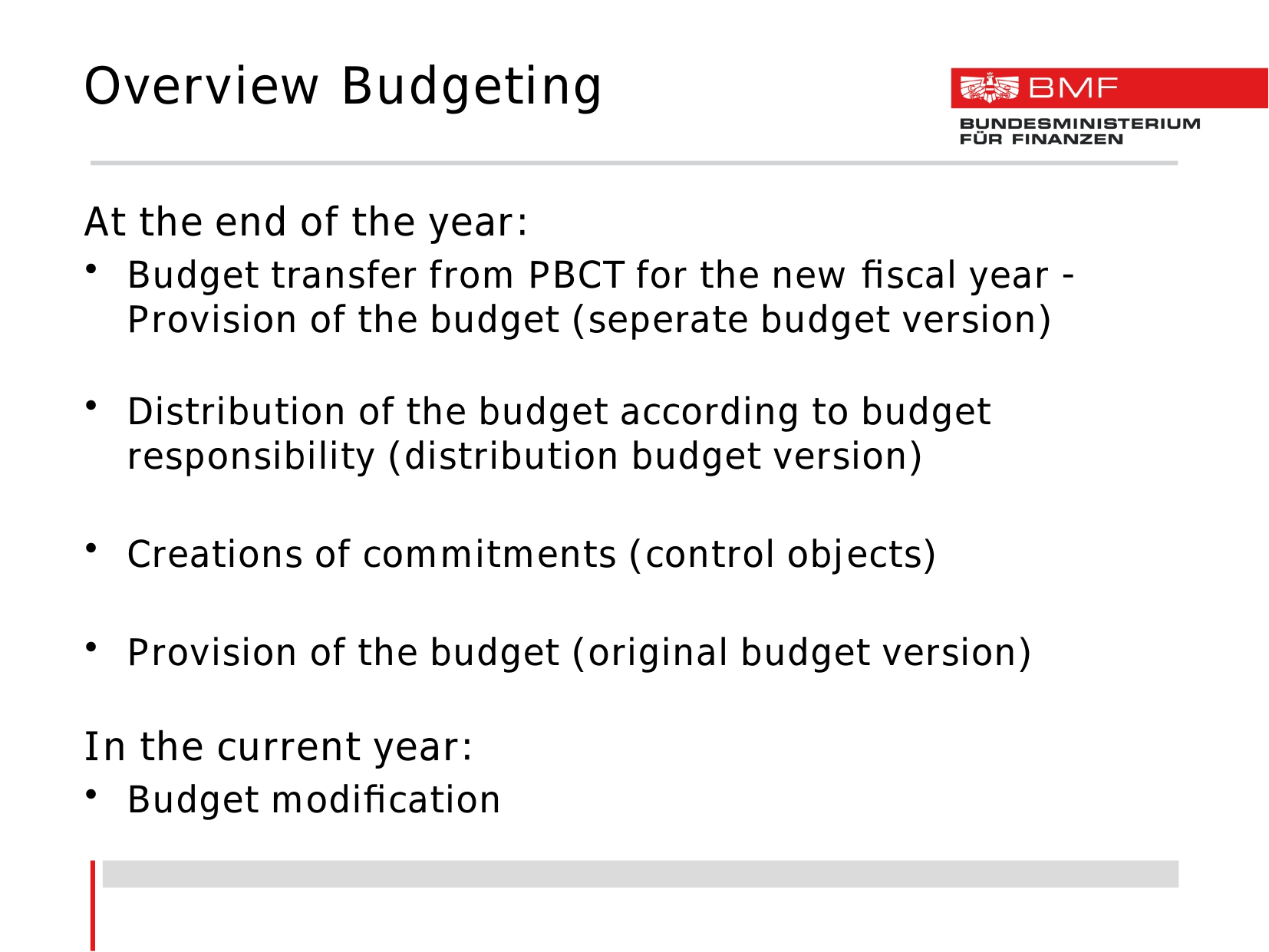

# Overview Budgeting
At the end of the year:
Budget transfer from PBCT for the new fiscal year - Provision of the budget (seperate budget version)
Distribution of the budget according to budget responsibility (distribution budget version)

Creations of commitments (control objects)

Provision of the budget (original budget version)
In the current year:
Budget modification